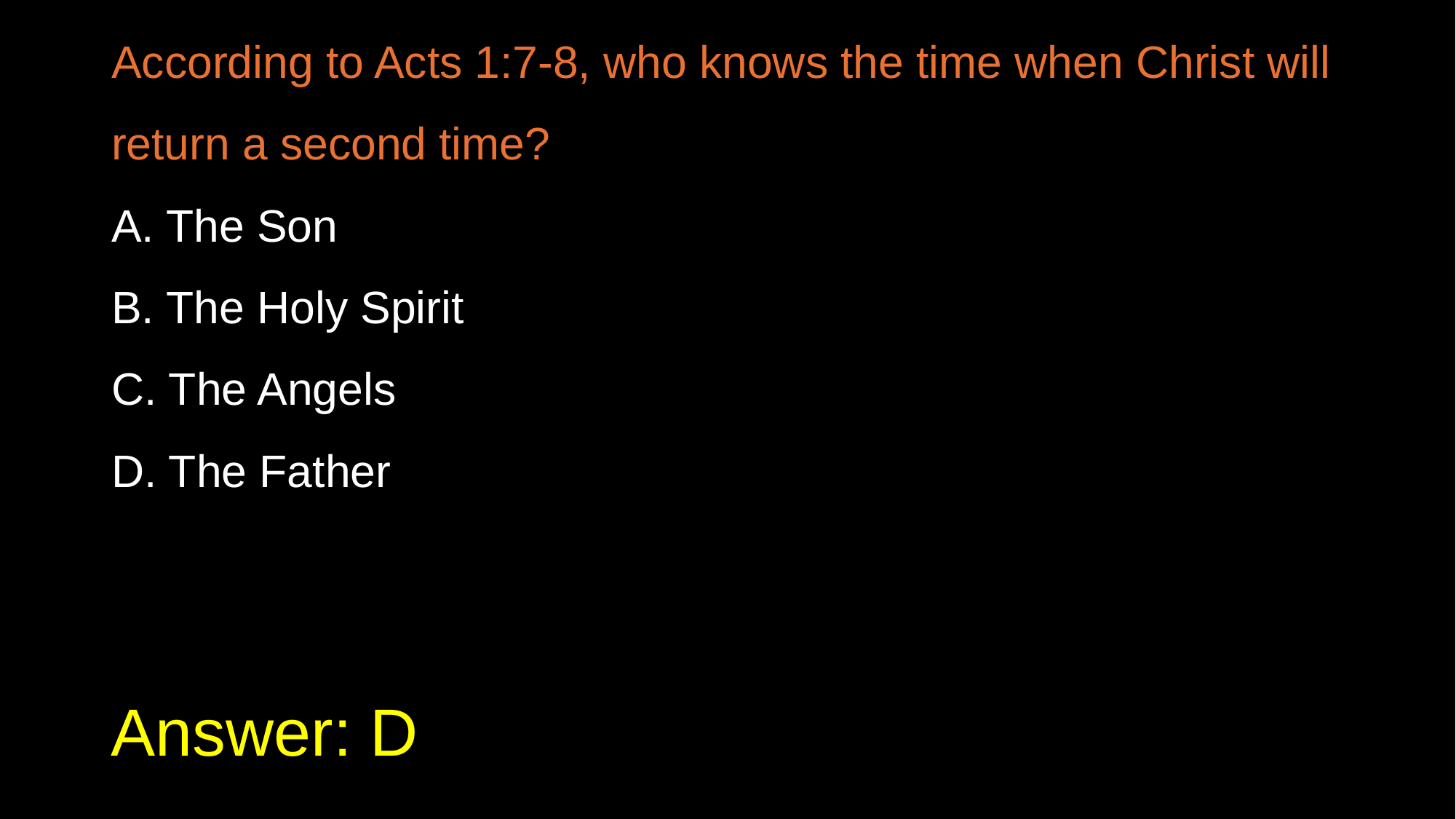

According to Acts 1:7-8, who knows the time when Christ will return a second time?
A. The Son
B. The Holy Spirit
C. The Angels
D. The Father
# Answer: D